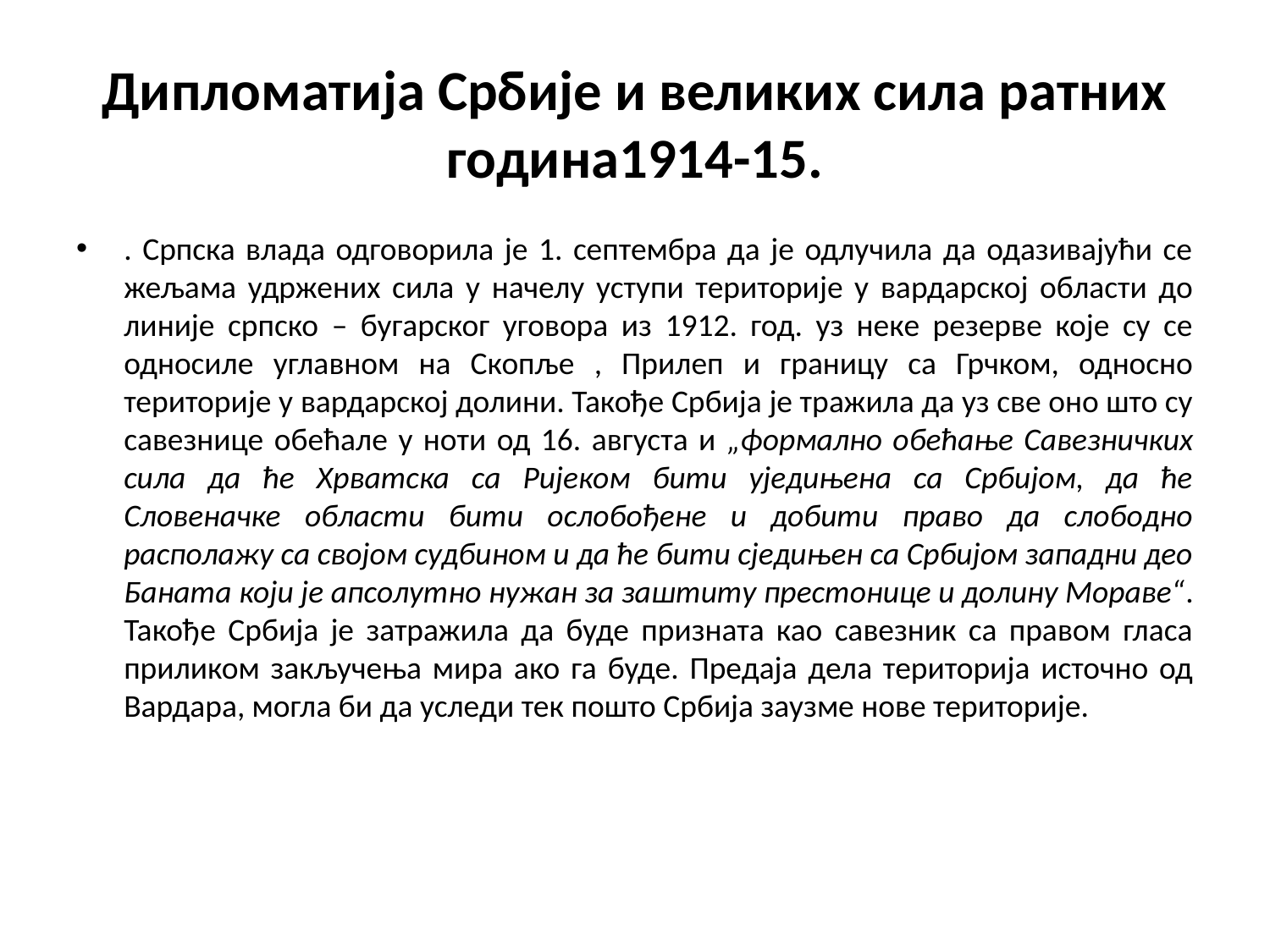

# Дипломатија Србије и великих сила ратних година1914-15.
. Српска влада одговорила је 1. септембра да је одлучила да одазивајући се жељама удржених сила у начелу уступи територије у вардарској области до линије српско – бугарског уговора из 1912. год. уз неке резерве које су се односиле углавном на Скопље , Прилеп и границу са Грчком, односно територије у вардарској долини. Такође Србија је тражила да уз све оно што су савезнице обећале у ноти од 16. августа и „формално обећање Савезничких сила да ће Хрватска са Ријеком бити уједињена са Србијом, да ће Словеначке области бити ослобођене и добити право да слободно располажу са својом судбином и да ће бити сједињен са Србијом западни део Баната који је апсолутно нужан за заштиту престонице и долину Мораве“. Такође Србија је затражила да буде призната као савезник са правом гласа приликом закључења мира ако га буде. Предаја дела територија источно од Вардара, могла би да уследи тек пошто Србија заузме нове територије.